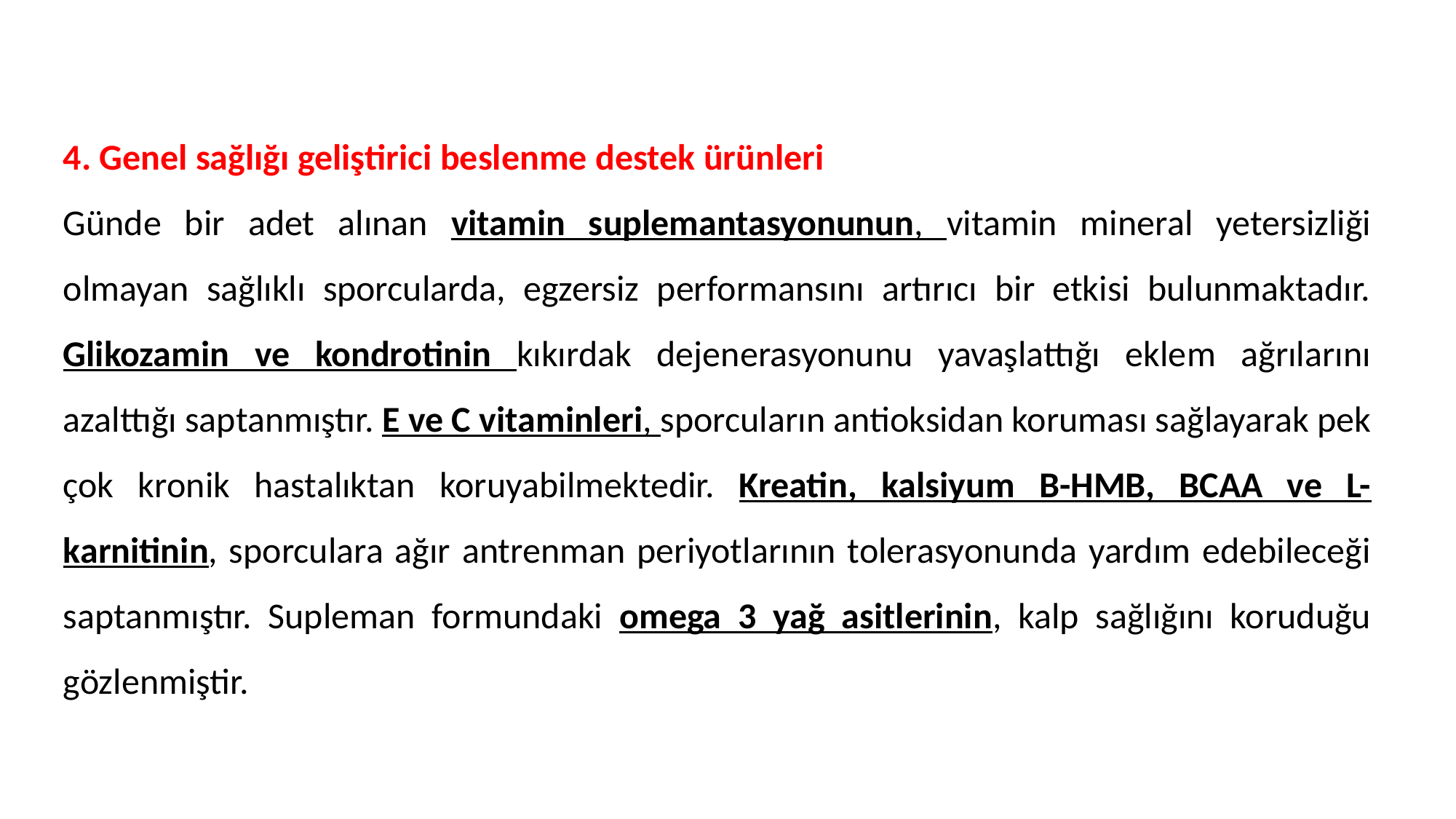

4. Genel sağlığı geliştirici beslenme destek ürünleri
Günde bir adet alınan vitamin suplemantasyonunun, vitamin mineral yetersizliği olmayan sağlıklı sporcularda, egzersiz performansını artırıcı bir etkisi bulunmaktadır. Glikozamin ve kondrotinin kıkırdak dejenerasyonunu yavaşlattığı eklem ağrılarını azalttığı saptanmıştır. E ve C vitaminleri, sporcuların antioksidan koruması sağlayarak pek çok kronik hastalıktan koruyabilmektedir. Kreatin, kalsiyum B-HMB, BCAA ve L-karnitinin, sporculara ağır antrenman periyotlarının tolerasyonunda yardım edebileceği saptanmıştır. Supleman formundaki omega 3 yağ asitlerinin, kalp sağlığını koruduğu gözlenmiştir.